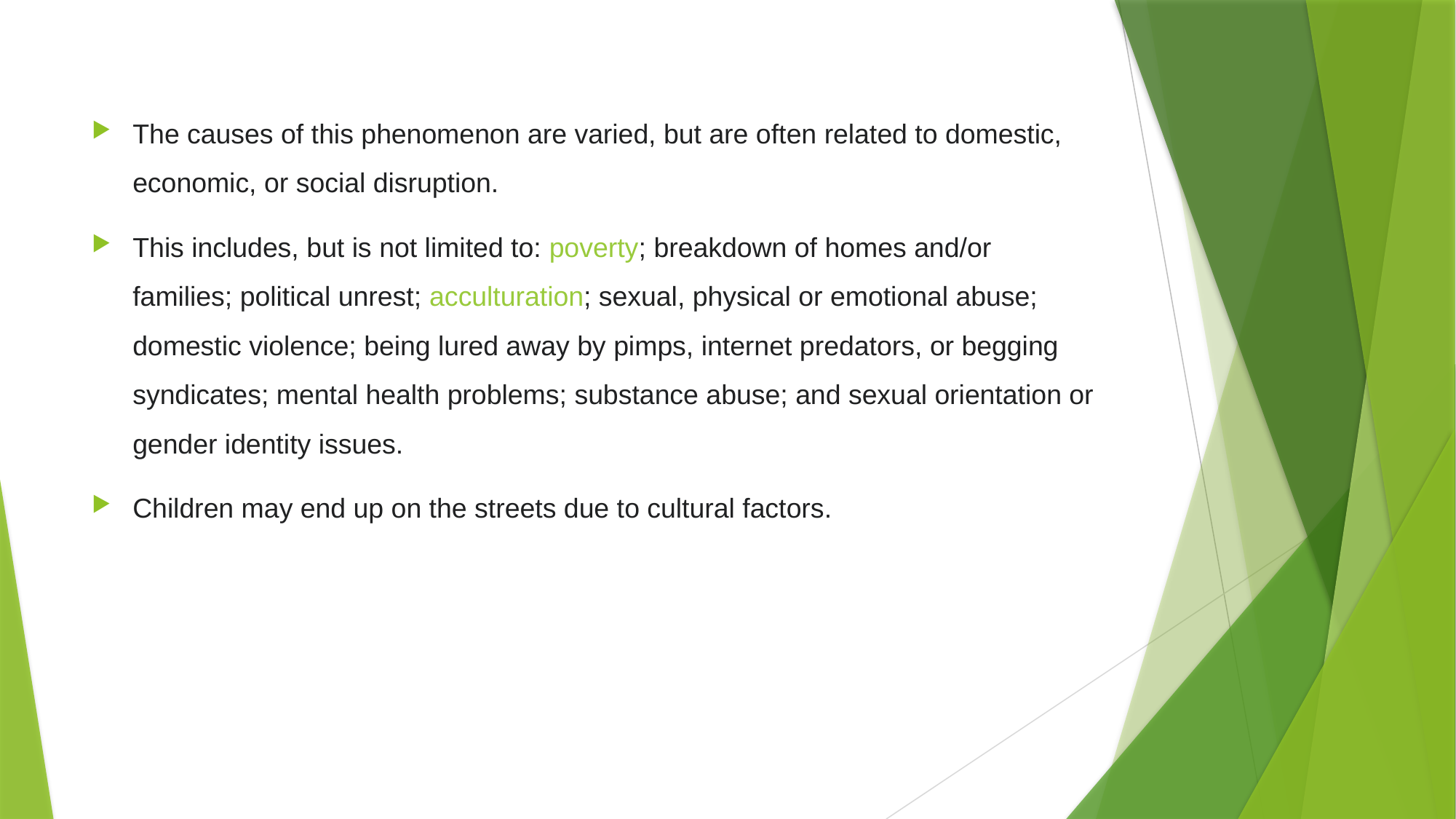

The causes of this phenomenon are varied, but are often related to domestic, economic, or social disruption.
This includes, but is not limited to: poverty; breakdown of homes and/or families; political unrest; acculturation; sexual, physical or emotional abuse; domestic violence; being lured away by pimps, internet predators, or begging syndicates; mental health problems; substance abuse; and sexual orientation or gender identity issues.
Children may end up on the streets due to cultural factors.